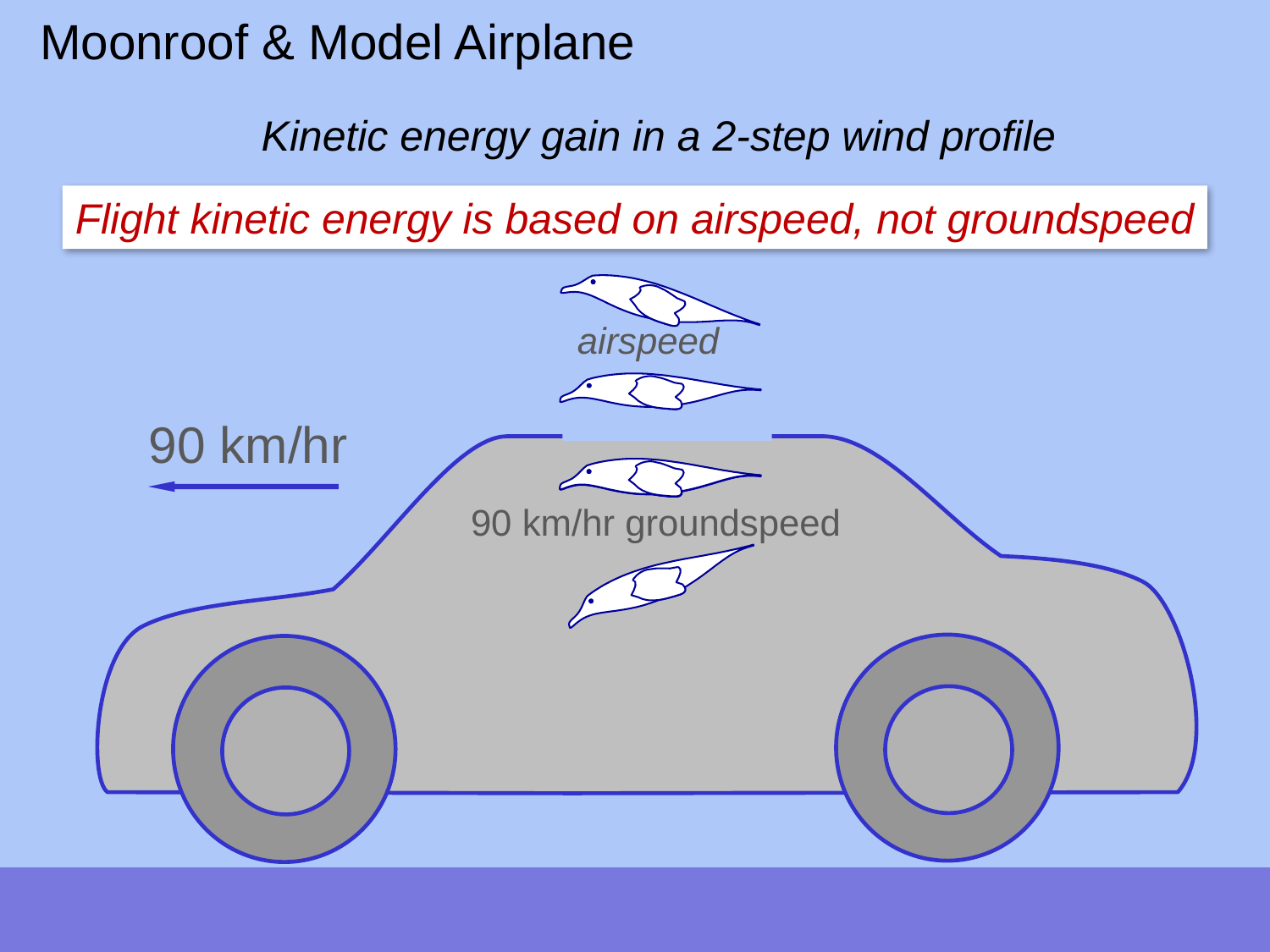

Moonroof & Model Airplane
Kinetic energy gain in a 2-step wind profile
Flight kinetic energy is based on airspeed, not groundspeed

airspeed

90 km/hr

90 km/hr groundspeed

www.HowFliesTheAlbatross.com